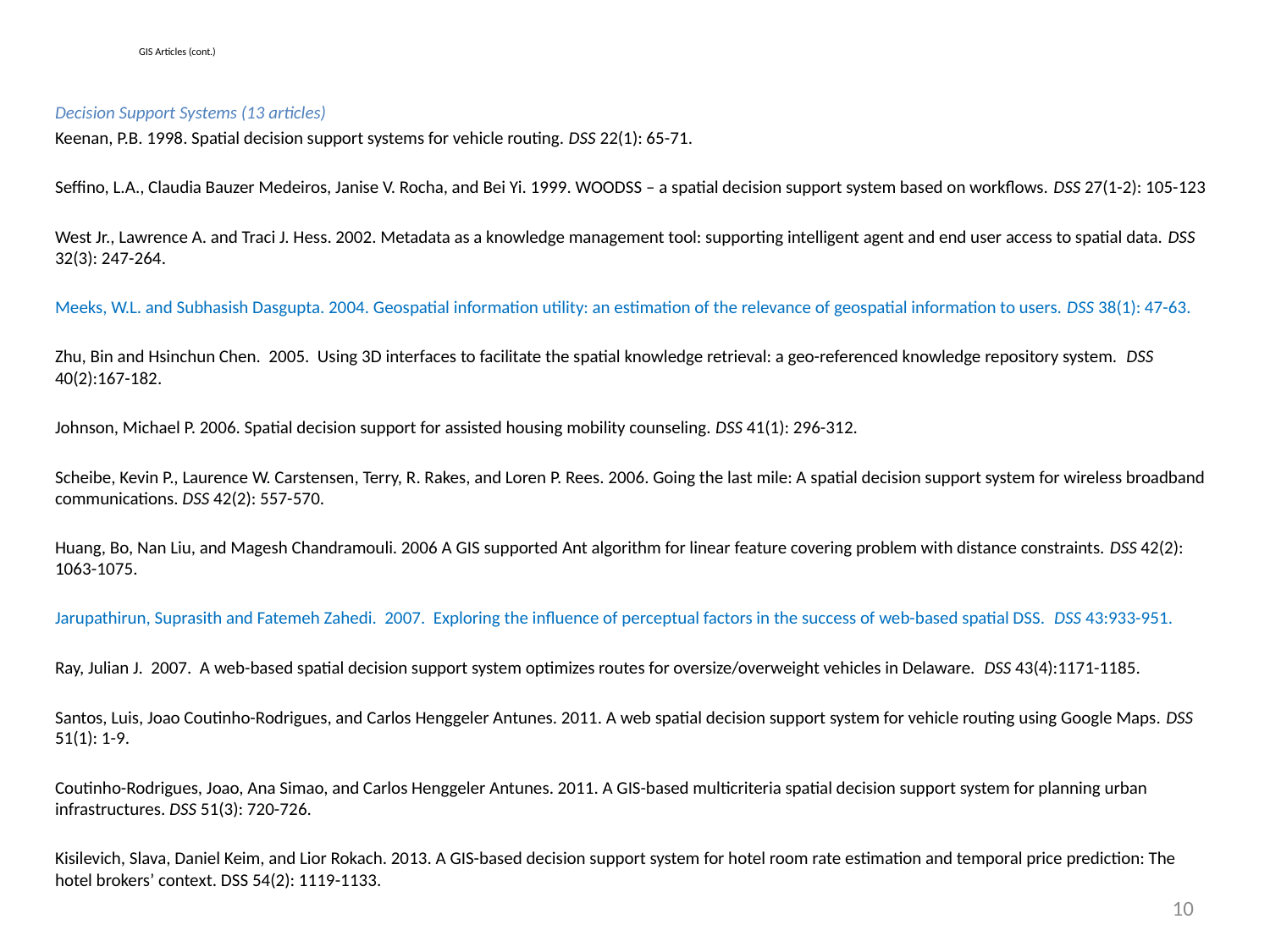

# GIS Articles (cont.)
Decision Support Systems (13 articles)
Keenan, P.B. 1998. Spatial decision support systems for vehicle routing. DSS 22(1): 65-71.

Seffino, L.A., Claudia Bauzer Medeiros, Janise V. Rocha, and Bei Yi. 1999. WOODSS – a spatial decision support system based on workflows. DSS 27(1-2): 105-123

West Jr., Lawrence A. and Traci J. Hess. 2002. Metadata as a knowledge management tool: supporting intelligent agent and end user access to spatial data. DSS 32(3): 247-264.

Meeks, W.L. and Subhasish Dasgupta. 2004. Geospatial information utility: an estimation of the relevance of geospatial information to users. DSS 38(1): 47-63.

Zhu, Bin and Hsinchun Chen.  2005.  Using 3D interfaces to facilitate the spatial knowledge retrieval: a geo-referenced knowledge repository system.  DSS 40(2):167-182.

Johnson, Michael P. 2006. Spatial decision support for assisted housing mobility counseling. DSS 41(1): 296-312.

Scheibe, Kevin P., Laurence W. Carstensen, Terry, R. Rakes, and Loren P. Rees. 2006. Going the last mile: A spatial decision support system for wireless broadband communications. DSS 42(2): 557-570.

Huang, Bo, Nan Liu, and Magesh Chandramouli. 2006 A GIS supported Ant algorithm for linear feature covering problem with distance constraints. DSS 42(2): 1063-1075.

Jarupathirun, Suprasith and Fatemeh Zahedi.  2007.  Exploring the influence of perceptual factors in the success of web-based spatial DSS.  DSS 43:933-951.

Ray, Julian J.  2007.  A web-based spatial decision support system optimizes routes for oversize/overweight vehicles in Delaware.  DSS 43(4):1171-1185.

Santos, Luis, Joao Coutinho-Rodrigues, and Carlos Henggeler Antunes. 2011. A web spatial decision support system for vehicle routing using Google Maps. DSS 51(1): 1-9.

Coutinho-Rodrigues, Joao, Ana Simao, and Carlos Henggeler Antunes. 2011. A GIS-based multicriteria spatial decision support system for planning urban infrastructures. DSS 51(3): 720-726.

Kisilevich, Slava, Daniel Keim, and Lior Rokach. 2013. A GIS-based decision support system for hotel room rate estimation and temporal price prediction: The hotel brokers’ context. DSS 54(2): 1119-1133.
10